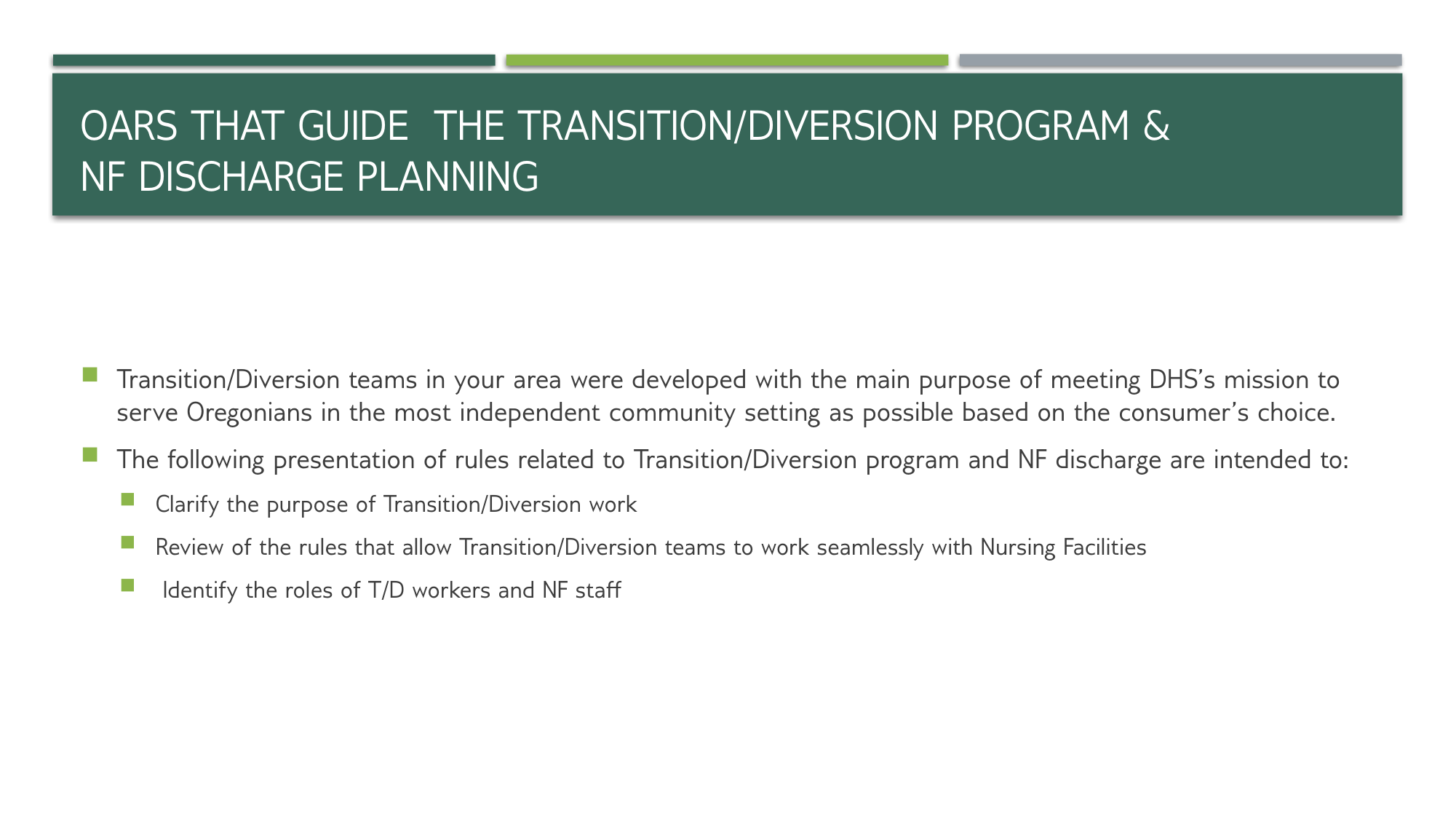

# OARs that guide  the Transition/Diversion program & NF discharge planning

Transition/Diversion teams in your area were developed with the main purpose of meeting DHS’s mission to serve Oregonians in the most independent community setting as possible based on the consumer’s choice.
The following presentation of rules related to Transition/Diversion program and NF discharge are intended to:
Clarify the purpose of Transition/Diversion work
Review of the rules that allow Transition/Diversion teams to work seamlessly with Nursing Facilities
 Identify the roles of T/D workers and NF staff